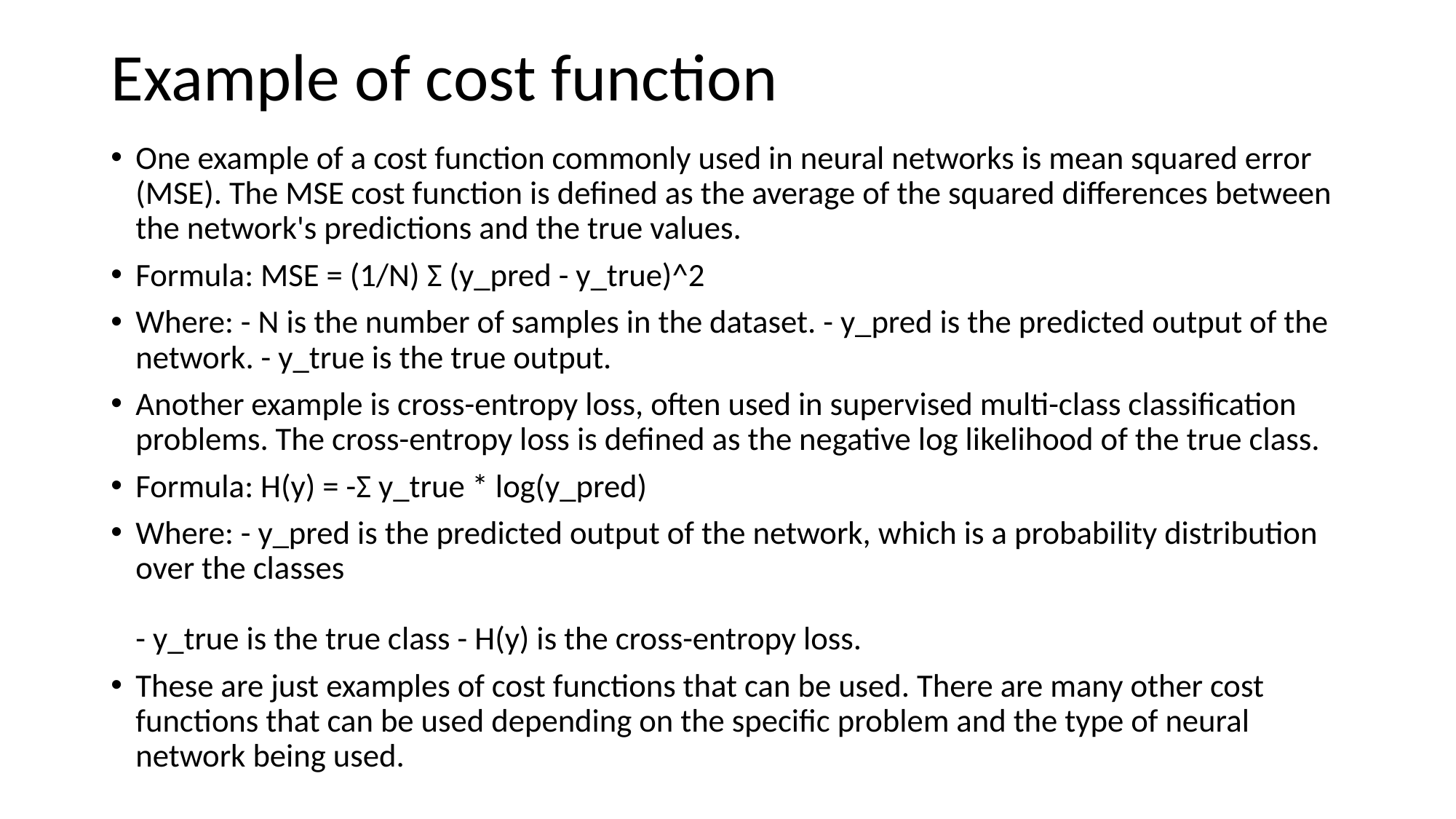

# Example of cost function
One example of a cost function commonly used in neural networks is mean squared error (MSE). The MSE cost function is defined as the average of the squared differences between the network's predictions and the true values.
Formula: MSE = (1/N) Σ (y_pred - y_true)^2
Where: - N is the number of samples in the dataset. - y_pred is the predicted output of the network. - y_true is the true output.
Another example is cross-entropy loss, often used in supervised multi-class classification problems. The cross-entropy loss is defined as the negative log likelihood of the true class.
Formula: H(y) = -Σ y_true * log(y_pred)
Where: - y_pred is the predicted output of the network, which is a probability distribution over the classes
- y_true is the true class - H(y) is the cross-entropy loss.
These are just examples of cost functions that can be used. There are many other cost functions that can be used depending on the specific problem and the type of neural network being used.